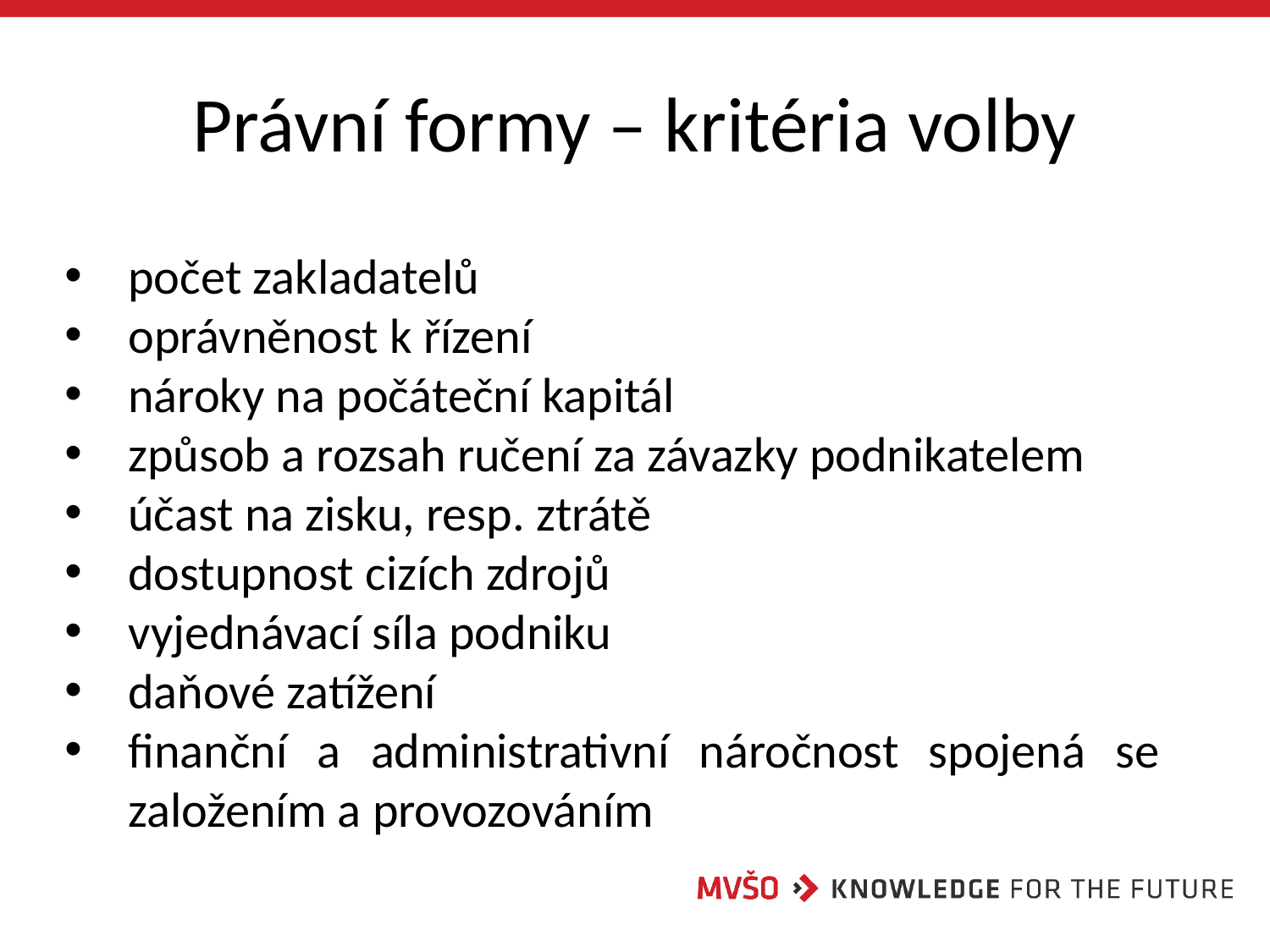

# Právní formy – kritéria volby
počet zakladatelů
oprávněnost k řízení
nároky na počáteční kapitál
způsob a rozsah ručení za závazky podnikatelem
účast na zisku, resp. ztrátě
dostupnost cizích zdrojů
vyjednávací síla podniku
daňové zatížení
finanční a administrativní náročnost spojená se založením a provozováním